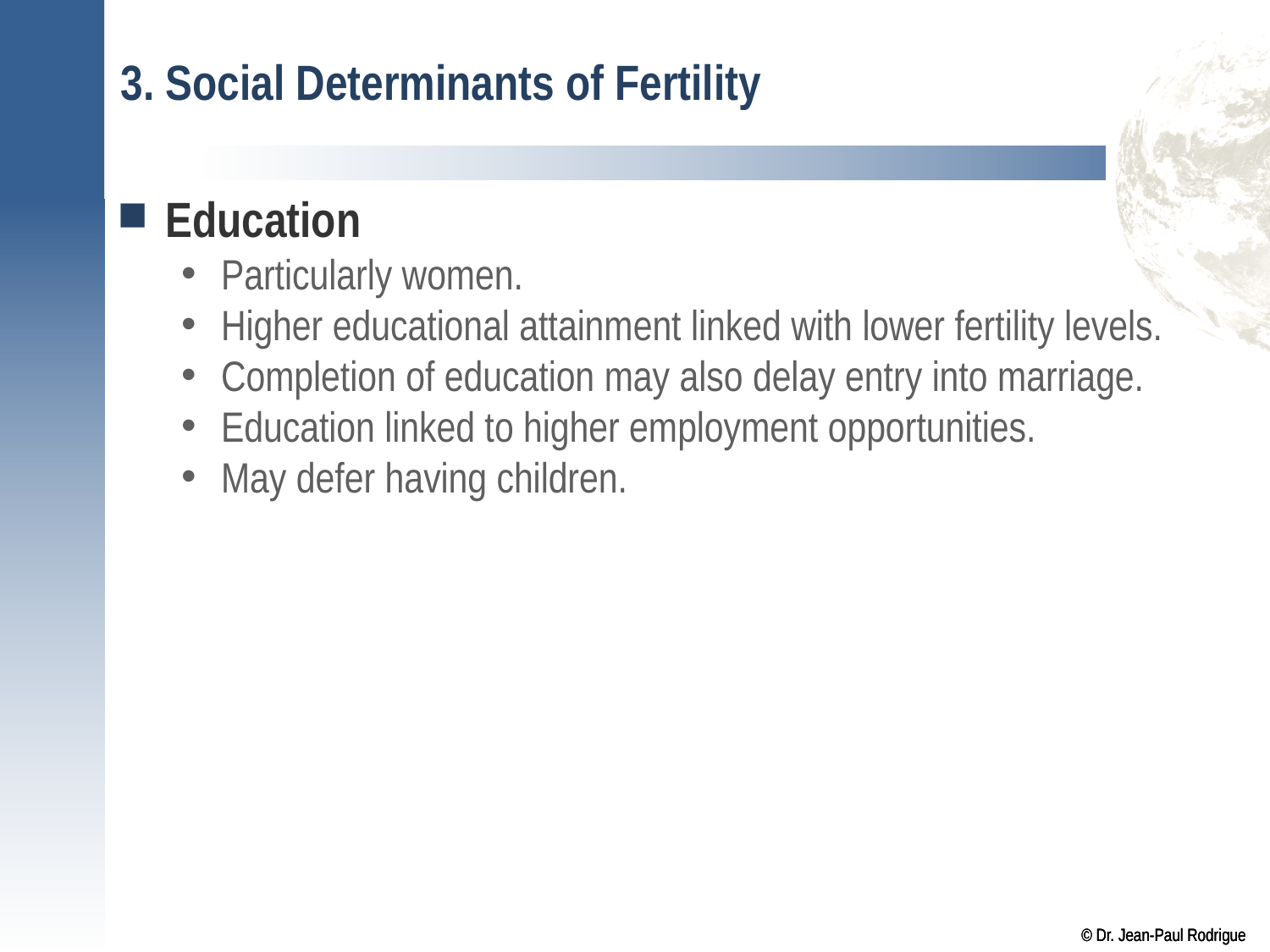

# 3. Social Determinants of Fertility
Education
Particularly women.
Higher educational attainment linked with lower fertility levels.
Completion of education may also delay entry into marriage.
Education linked to higher employment opportunities.
May defer having children.